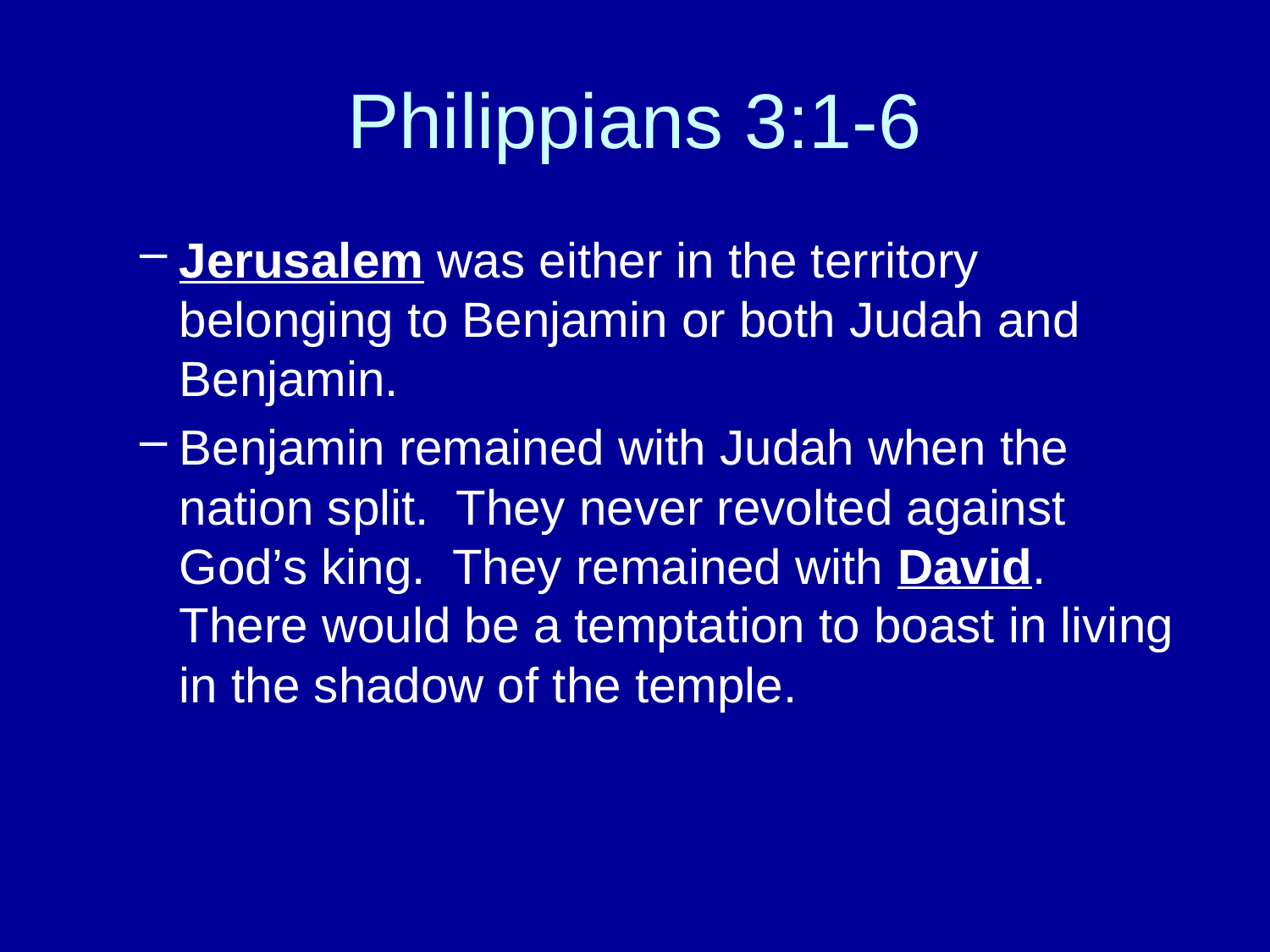

# Philippians 3:1-6
Jerusalem was either in the territory belonging to Benjamin or both Judah and Benjamin.
Benjamin remained with Judah when the nation split.  They never revolted against God’s king.  They remained with David.  There would be a temptation to boast in living in the shadow of the temple.